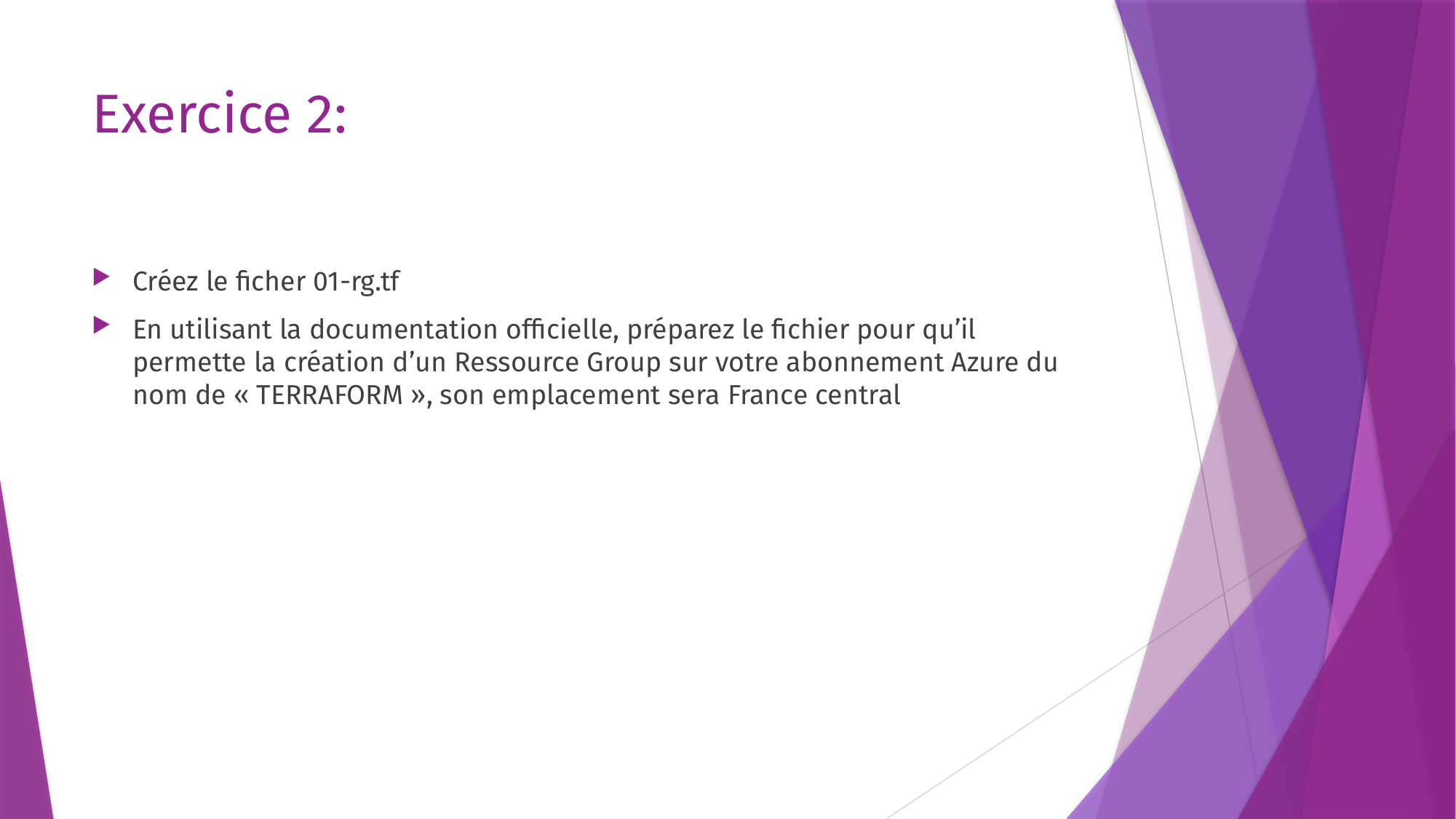

# Exercice 2:
Créez le ficher 01-rg.tf
En utilisant la documentation officielle, préparez le fichier pour qu’il permette la création d’un Ressource Group sur votre abonnement Azure du nom de « TERRAFORM », son emplacement sera France central